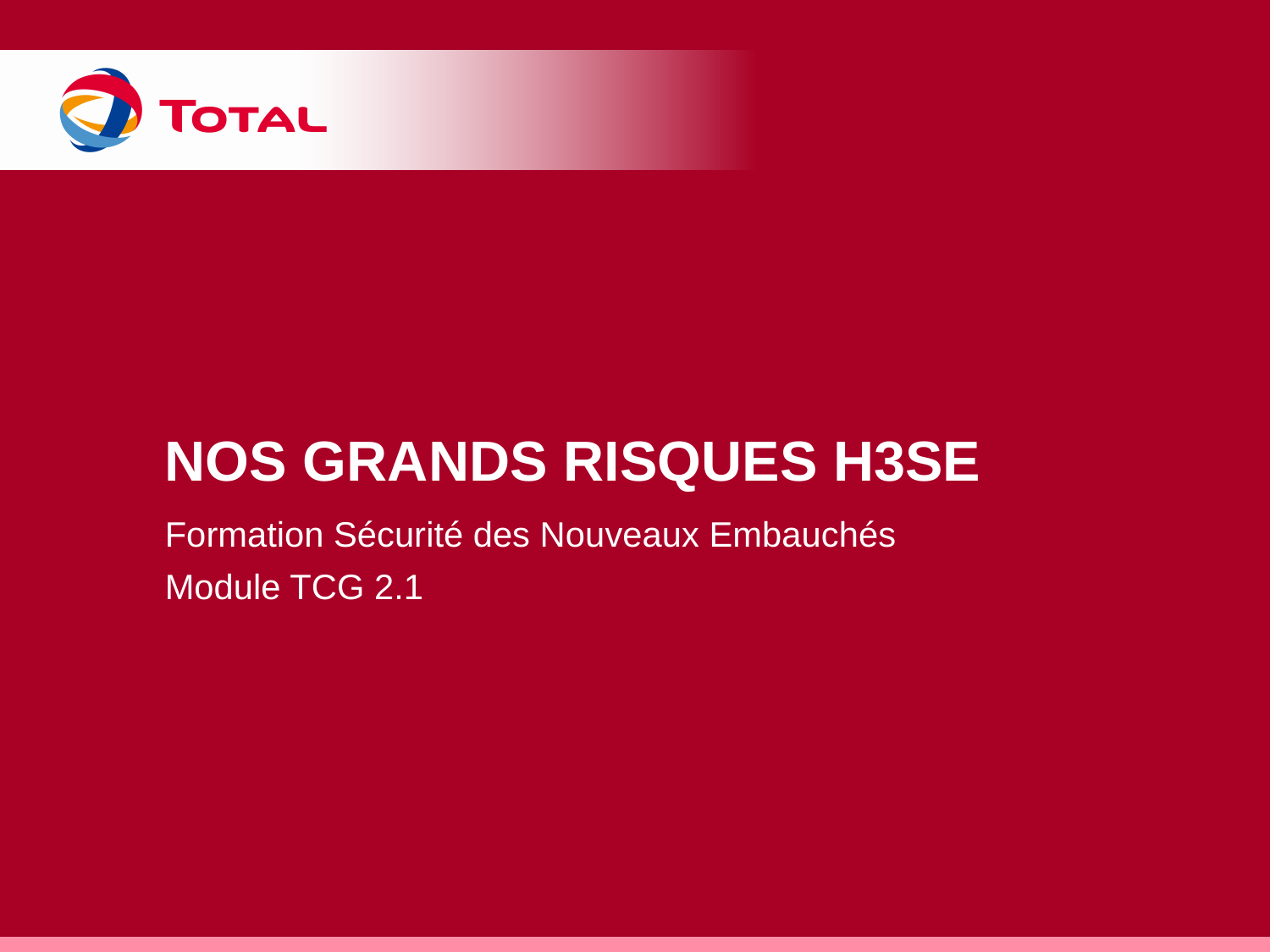

# Nos grands risques H3SE

Formation Sécurité des Nouveaux Embauchés
Module TCG 2.1